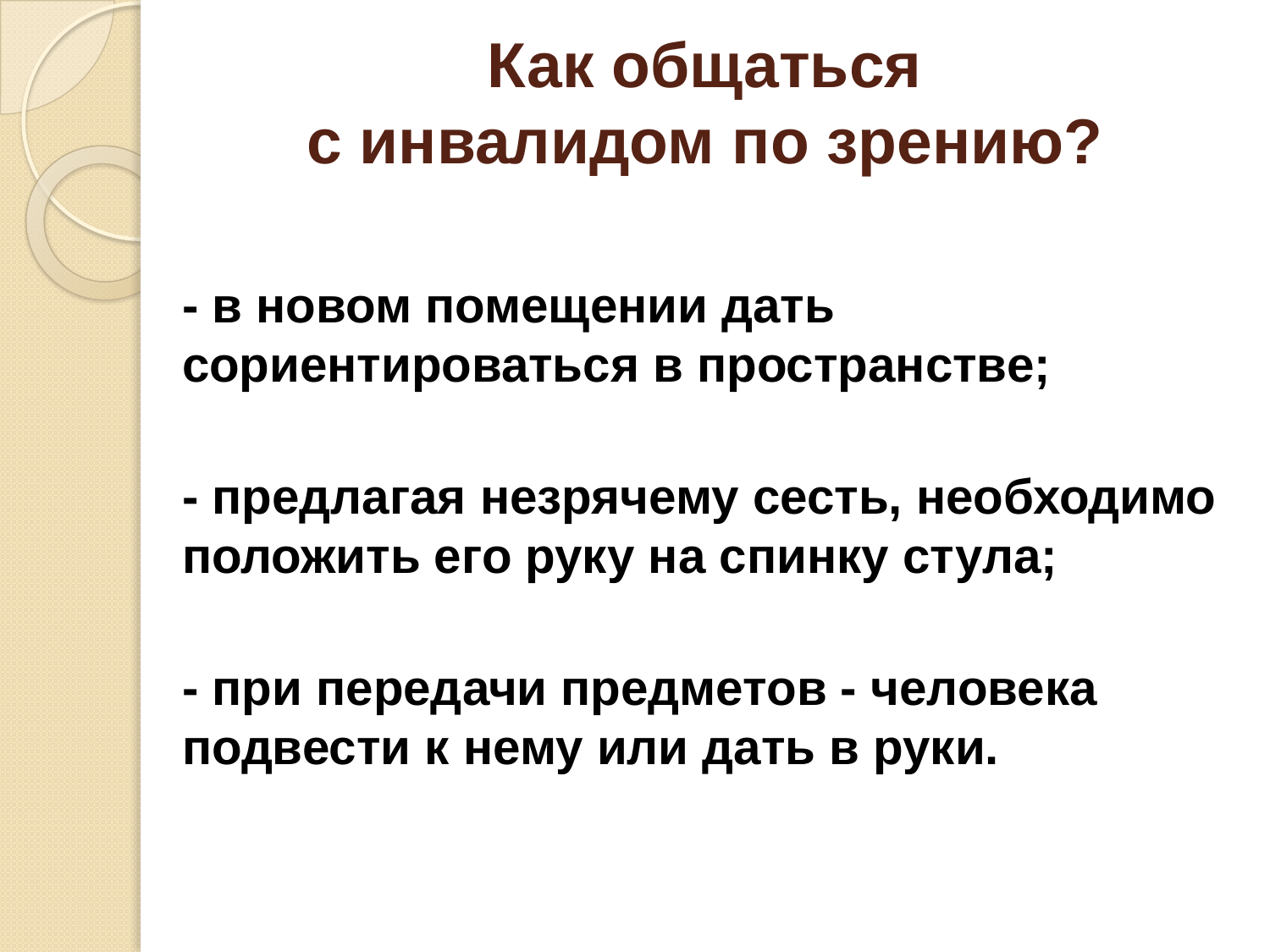

# Как общаться с инвалидом по зрению?

- в новом помещении дать сориентироваться в пространстве;

- предлагая незрячему сесть, необходимо положить его руку на спинку стула;

- при передачи предметов - человека подвести к нему или дать в руки.